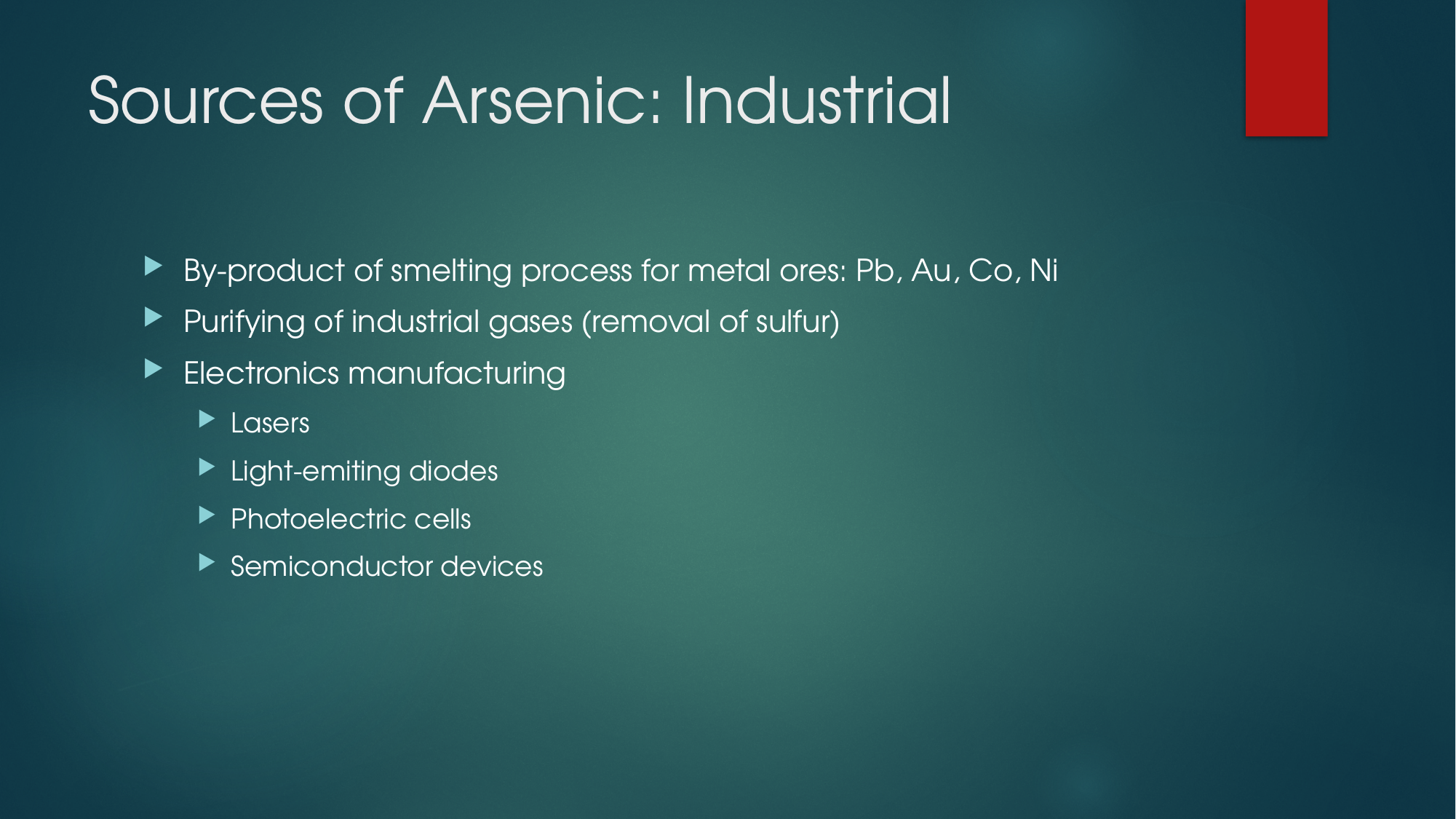

# Sources of Arsenic: Industrial
By-product of smelting process for metal ores: Pb, Au, Co, Ni
Purifying of industrial gases (removal of sulfur)
Electronics manufacturing
Lasers
Light-emiting diodes
Photoelectric cells
Semiconductor devices